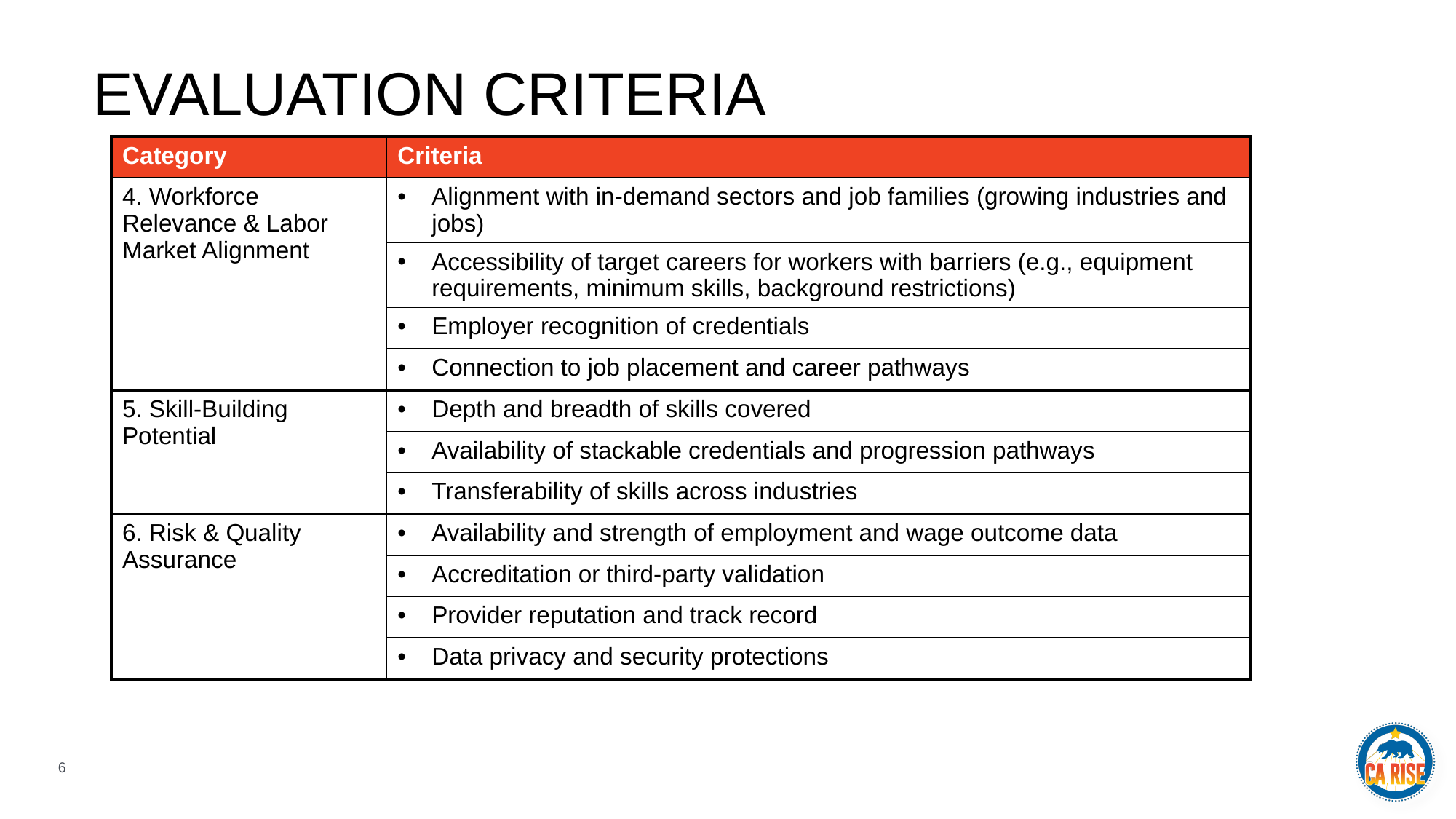

# EVALUATION CRITERIA

| Category | Criteria |
| --- | --- |
| 4. Workforce Relevance & Labor Market Alignment | Alignment with in-demand sectors and job families (growing industries and jobs) |
|  | Accessibility of target careers for workers with barriers (e.g., equipment requirements, minimum skills, background restrictions) |
|  | Employer recognition of credentials |
|  | Connection to job placement and career pathways |
| 5. Skill-Building Potential | Depth and breadth of skills covered |
|  | Availability of stackable credentials and progression pathways |
|  | Transferability of skills across industries |
| 6. Risk & Quality Assurance | Availability and strength of employment and wage outcome data |
|  | Accreditation or third-party validation |
|  | Provider reputation and track record |
|  | Data privacy and security protections |